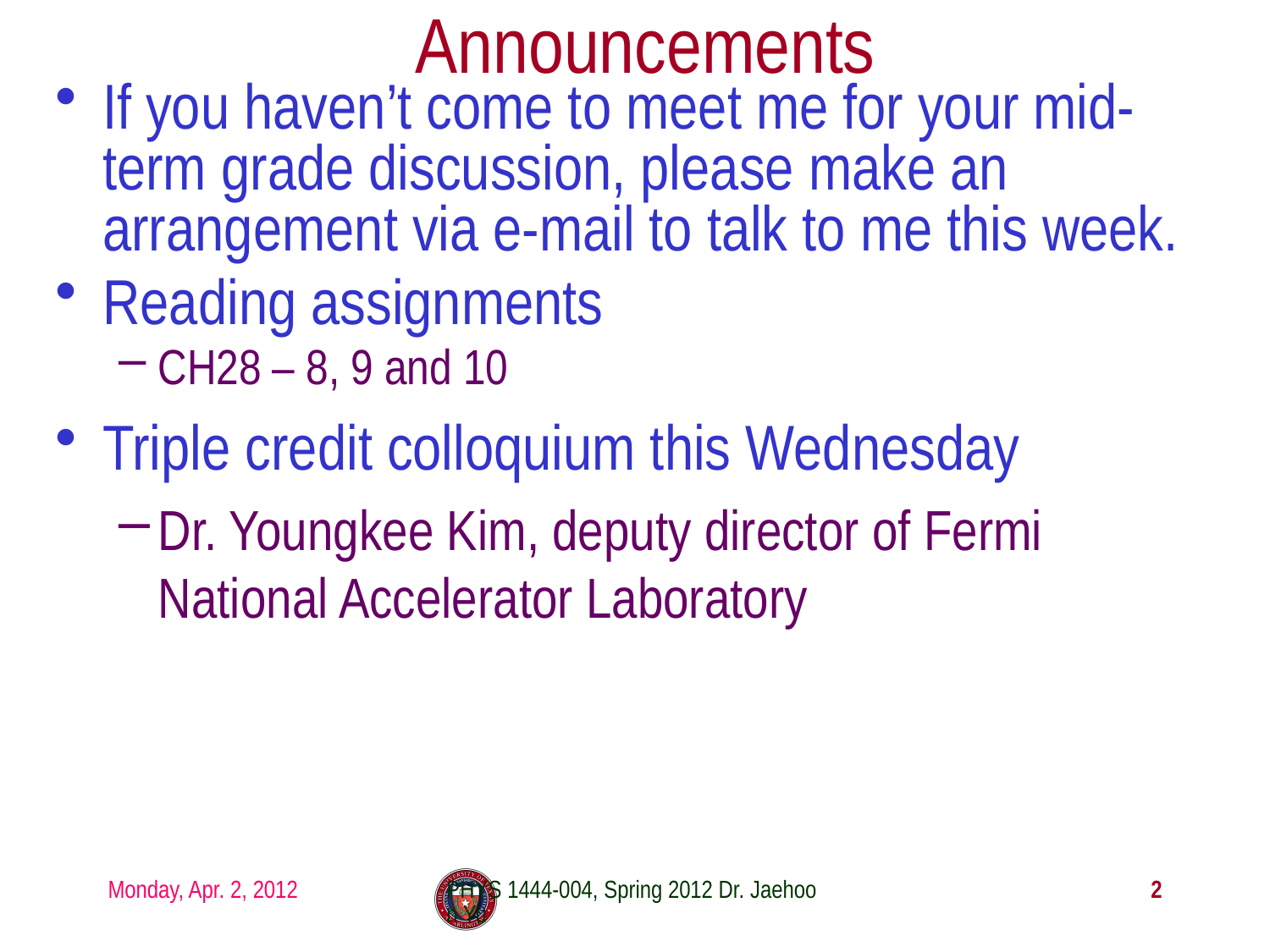

# Announcements
If you haven’t come to meet me for your mid-term grade discussion, please make an arrangement via e-mail to talk to me this week.
Reading assignments
CH28 – 8, 9 and 10
Triple credit colloquium this Wednesday
Dr. Youngkee Kim, deputy director of Fermi National Accelerator Laboratory

Monday, Apr. 2, 2012
PHYS 1444-004, Spring 2012 Dr. Jaehoon Yu
2